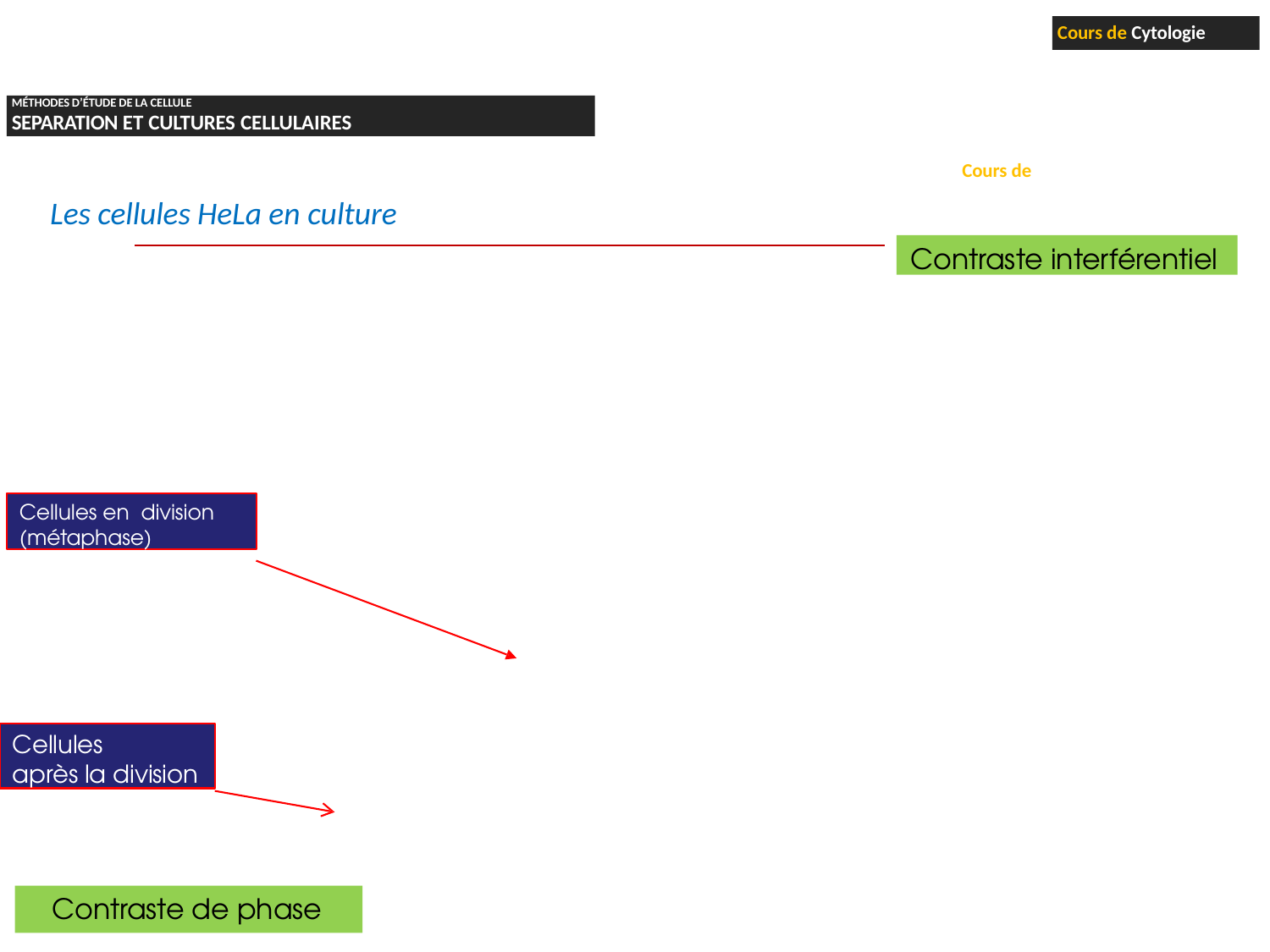

Cours de Cytologie
MÉTHODES D’ÉTUDE DE LA CELLULE
SEPARATION ET CULTURES CELLULAIRES

Cours de Technique de culture cellulaire
Les cellules HeLa en culture
Contraste interférentiel

Cellules en  division  (métaphase)

Cellules 	 après la division

Contraste de phase